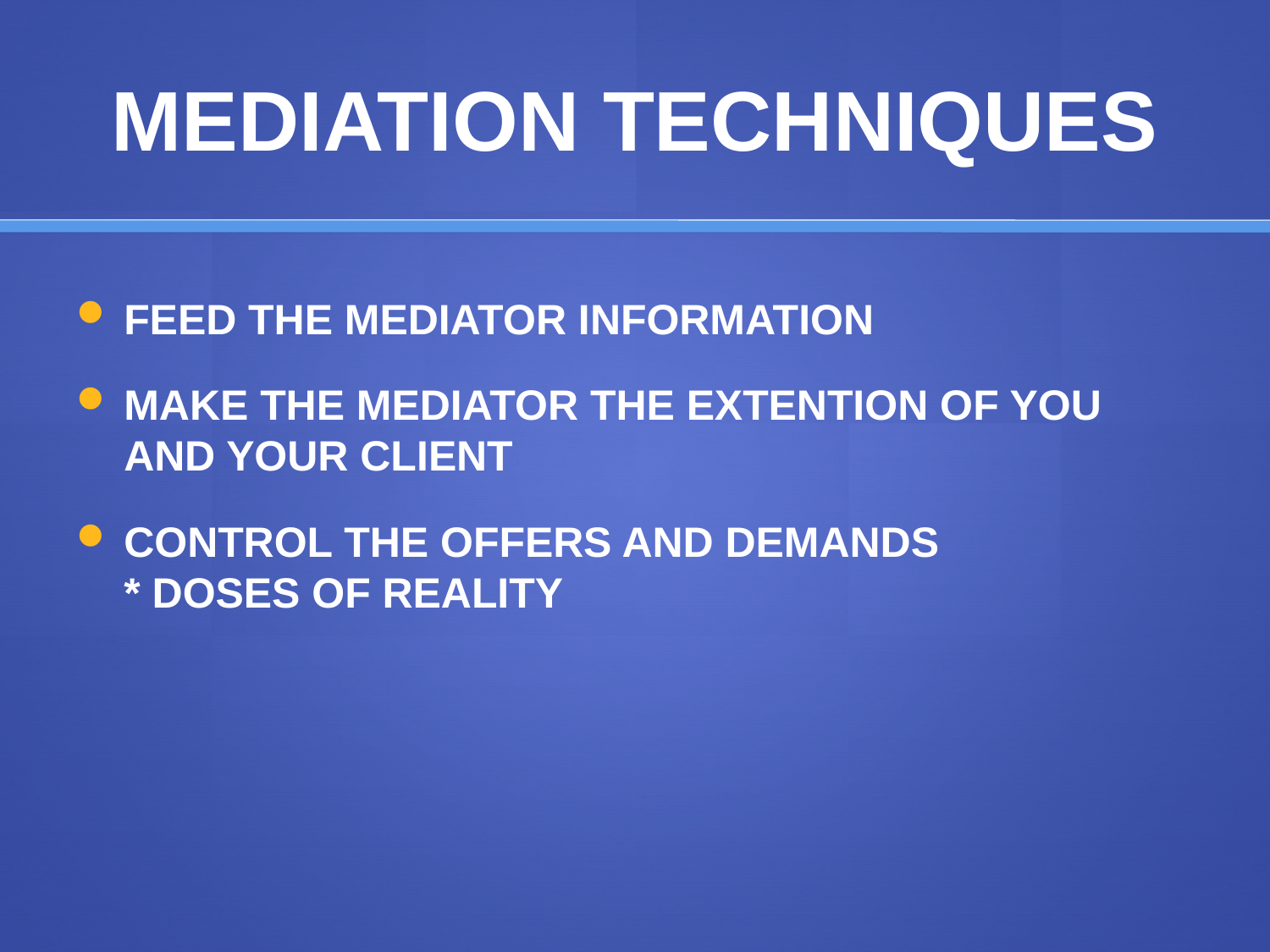

# MEDIATION TECHNIQUES
FEED THE MEDIATOR INFORMATION
MAKE THE MEDIATOR THE EXTENTION OF YOU AND YOUR CLIENT
CONTROL THE OFFERS AND DEMANDS
* DOSES OF REALITY